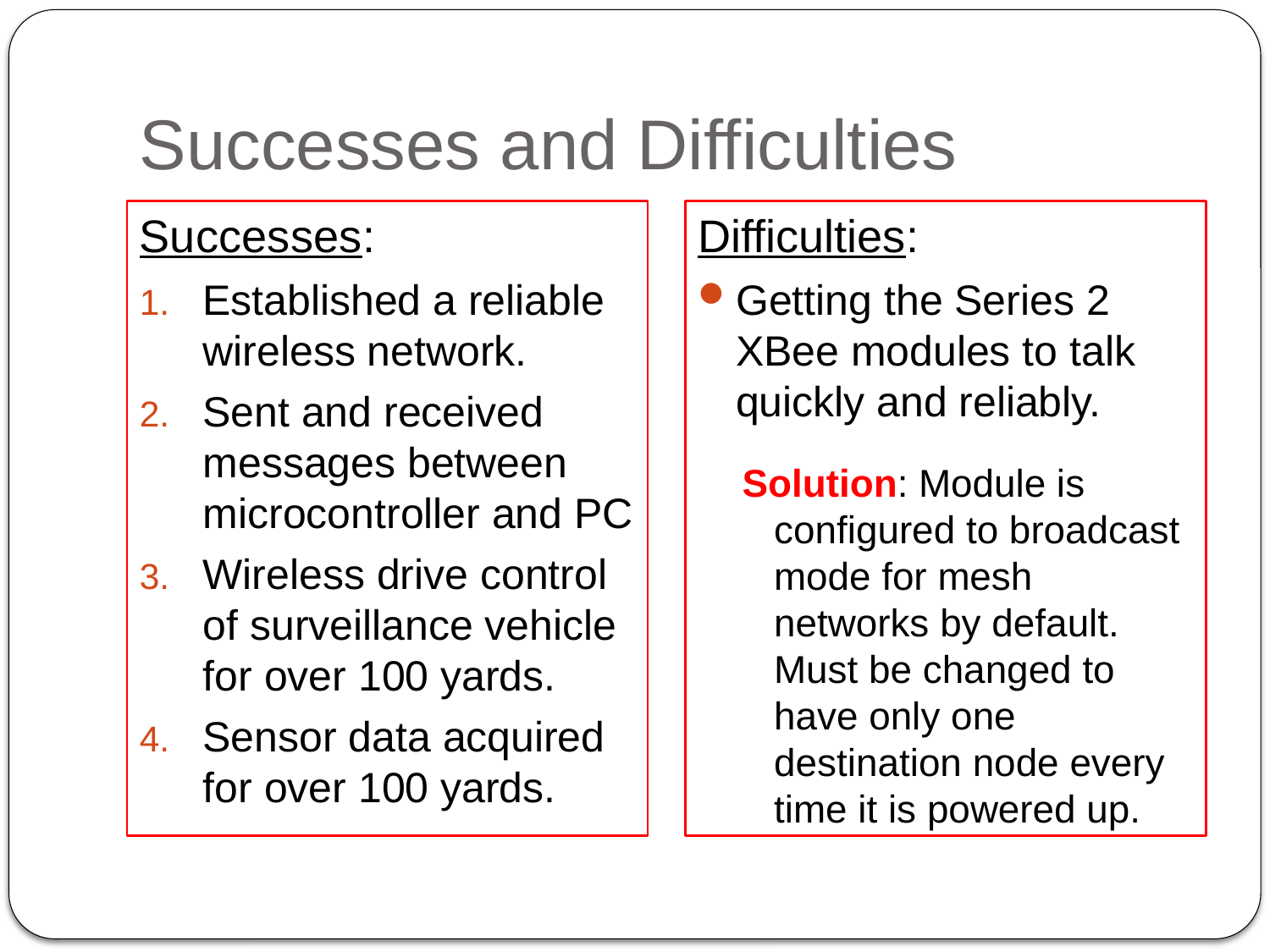

# Successes and Difficulties
Successes:
Established a reliable wireless network.
Sent and received messages between microcontroller and PC
Wireless drive control of surveillance vehicle for over 100 yards.
Sensor data acquired for over 100 yards.

Difficulties:
Getting the Series 2 XBee modules to talk quickly and reliably.

Solution: Module is configured to broadcast mode for mesh networks by default. Must be changed to have only one destination node every time it is powered up.